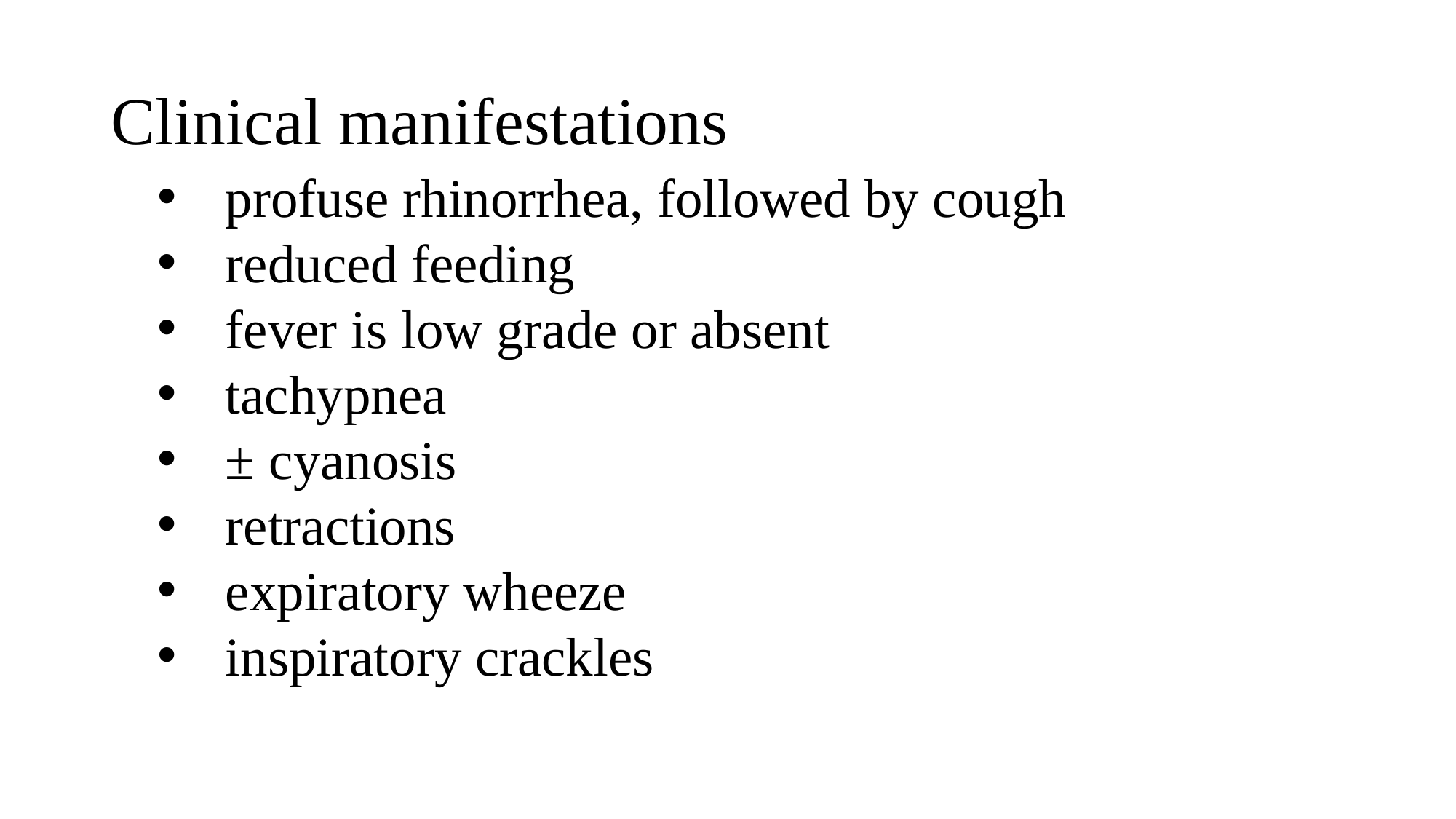

# Clinical manifestations
profuse rhinorrhea, followed by cough
reduced feeding
fever is low grade or absent
tachypnea
± cyanosis
retractions
expiratory wheeze
inspiratory crackles